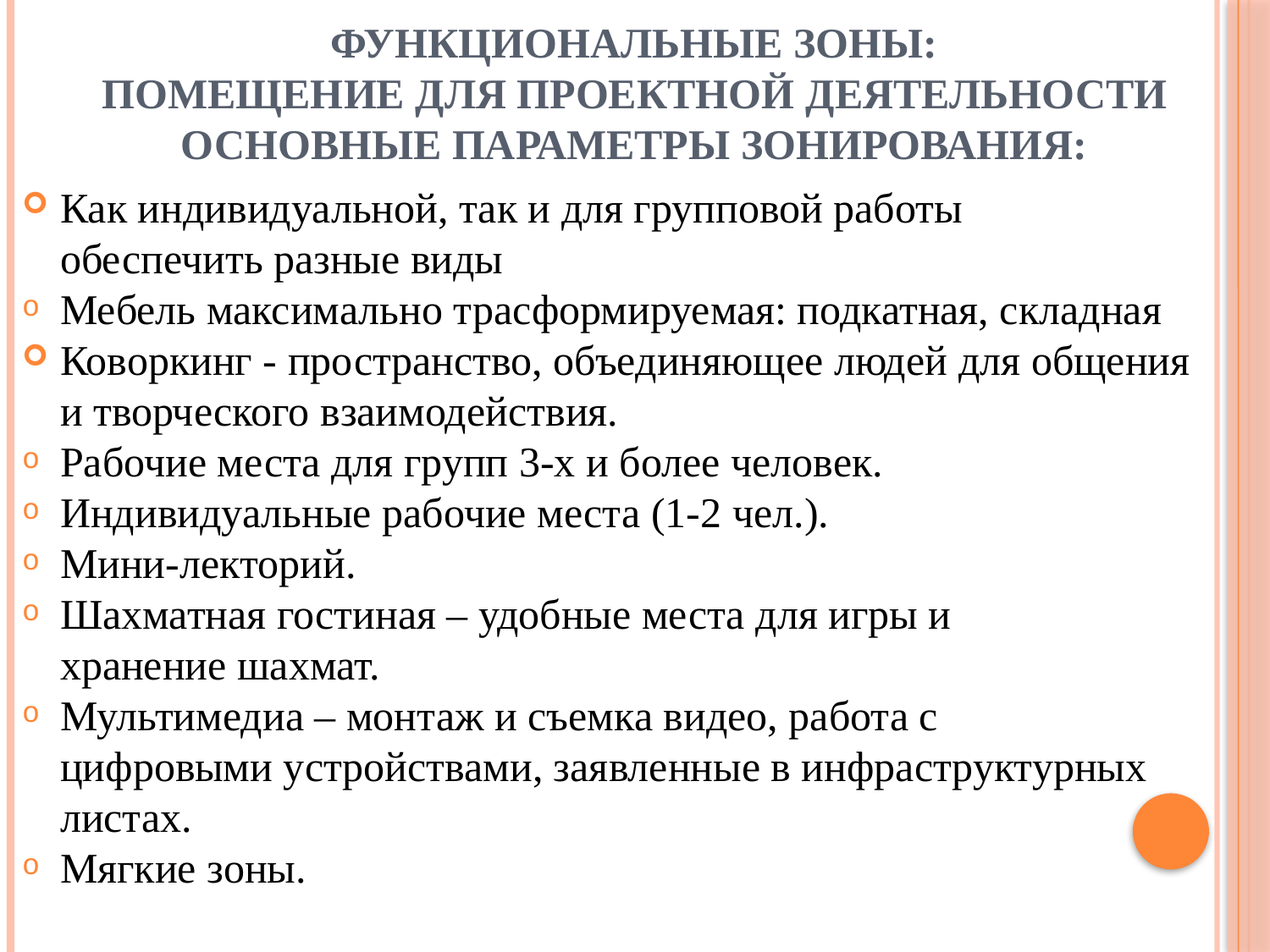

# ФУНКЦИОНАЛЬНЫЕ ЗОНЫ:
ПОМЕЩЕНИЕ ДЛЯ ПРОЕКТНОЙ ДЕЯТЕЛЬНОСТИ
ОСНОВНЫЕ ПАРАМЕТРЫ ЗОНИРОВАНИЯ:
Как индивидуальной, так и для групповой работы обеспечить разные виды
Мебель максимально трасформируемая: подкатная, складная
Коворкинг - пространство, объединяющее людей для общения и творческого взаимодействия.
Рабочие места для групп 3-х и более человек.
Индивидуальные рабочие места (1-2 чел.).
Мини-лекторий.
Шахматная гостиная – удобные места для игры и хранение шахмат.
Мультимедиа – монтаж и съемка видео, работа с цифровыми устройствами, заявленные в инфраструктурных листах.
Мягкие зоны.